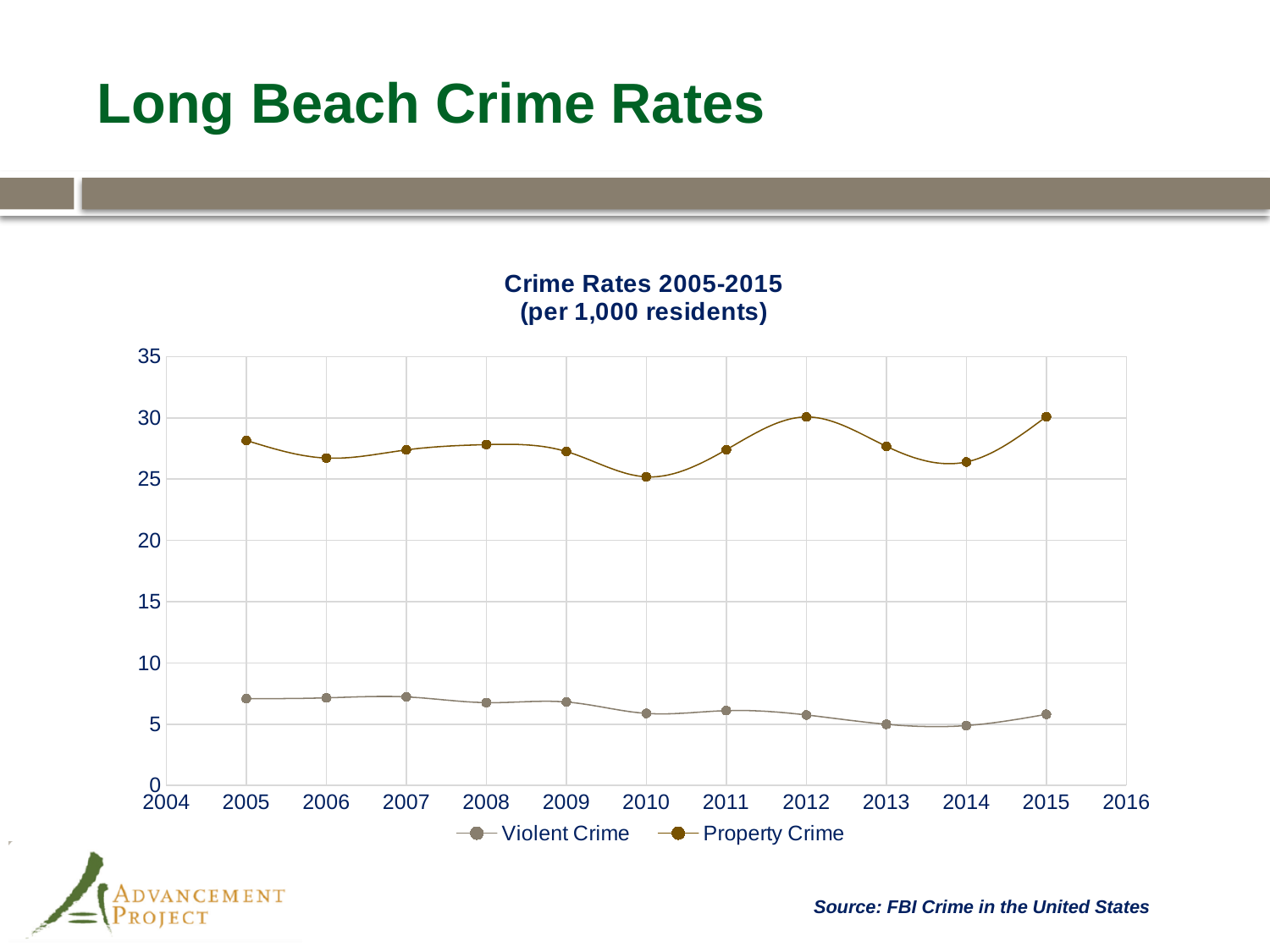

# Long Beach Crime Rates

### Chart: Crime Rates 2005-2015
(per 1,000 residents)

| Category | Violent Crime | Property Crime |
|---|---|---|
Source: FBI Crime in the United States